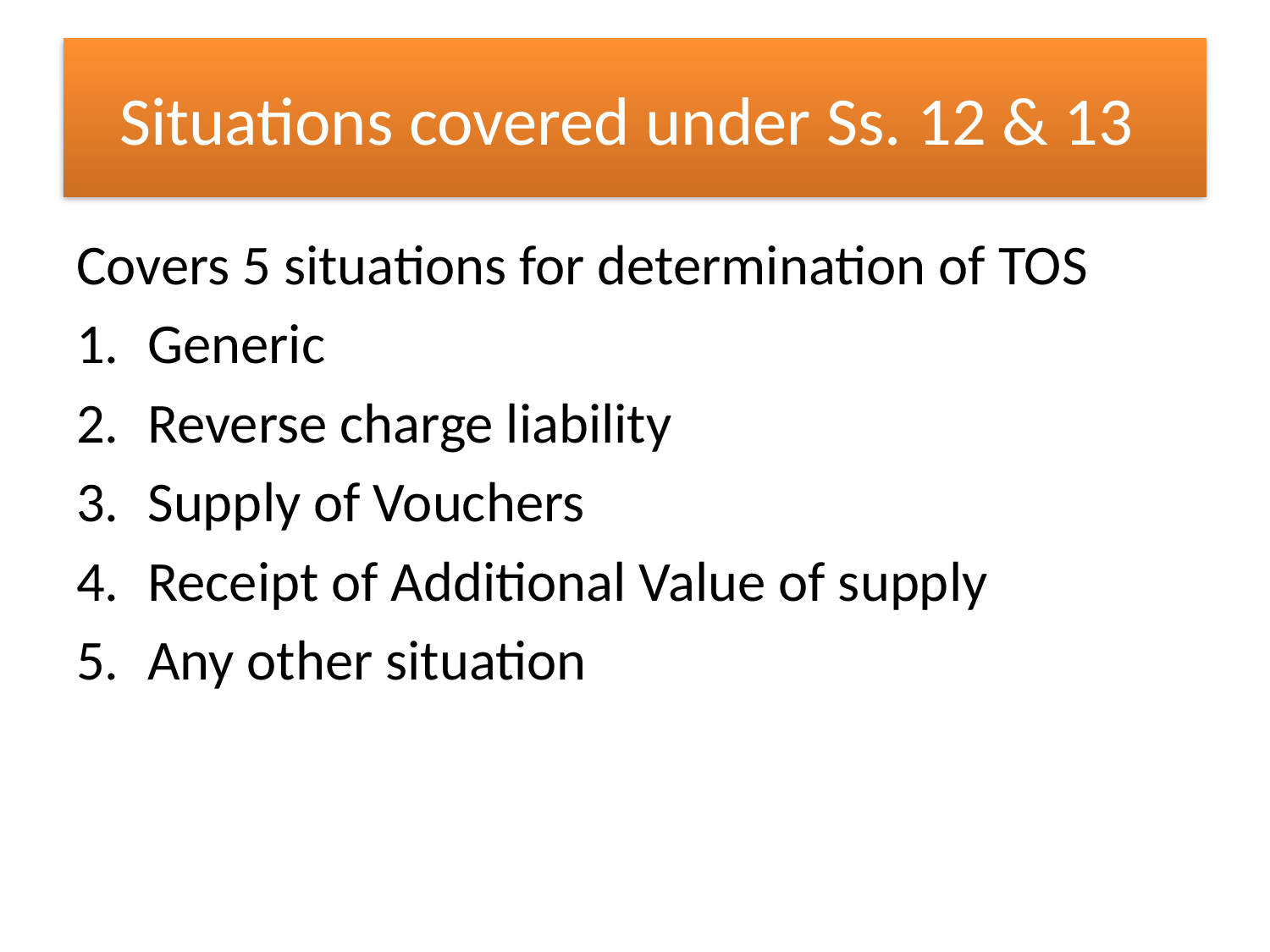

# Situations covered under Ss. 12 & 13
Covers 5 situations for determination of TOS
Generic
Reverse charge liability
Supply of Vouchers
Receipt of Additional Value of supply
Any other situation